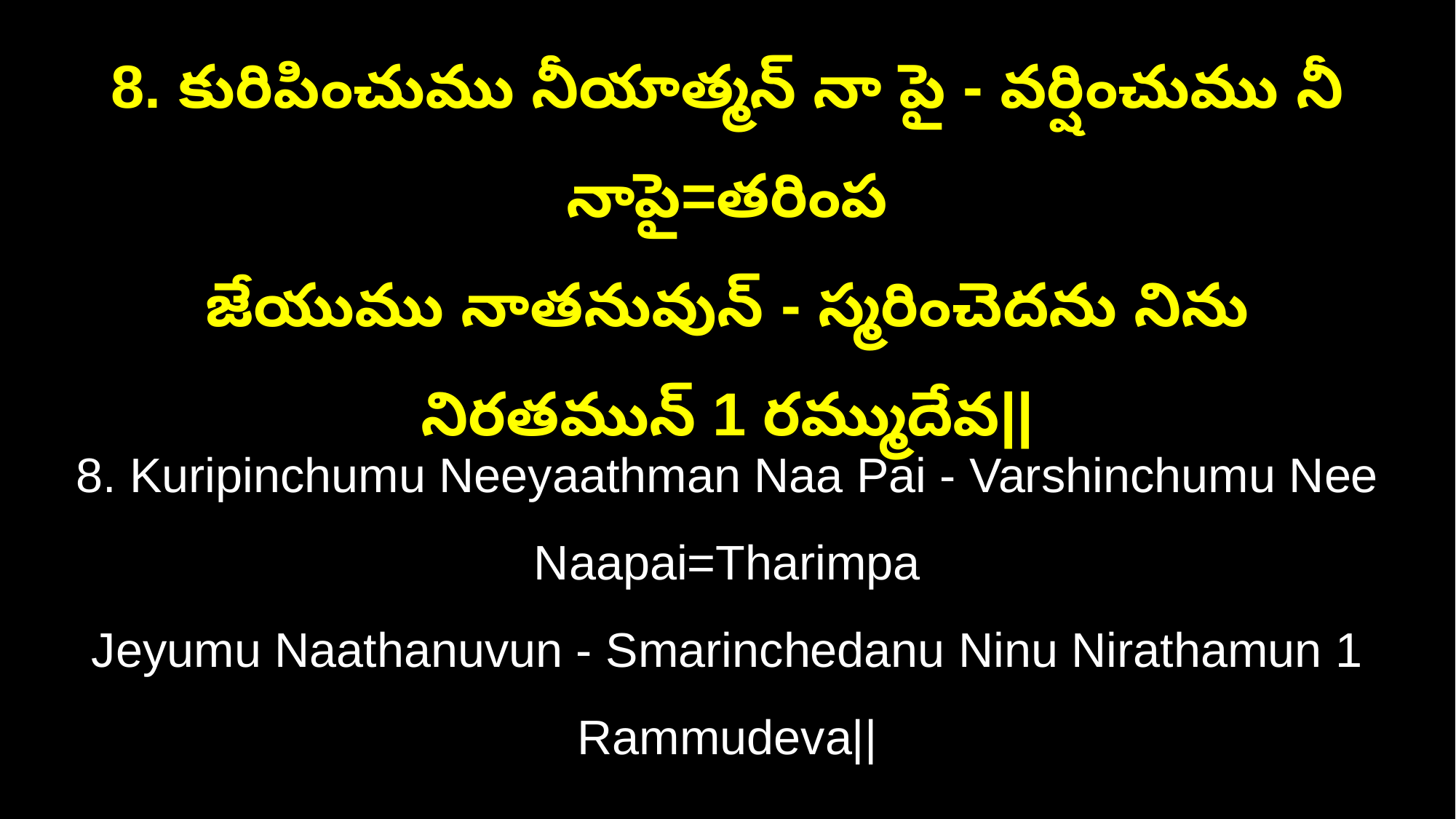

8. కురిపించుము నీయాత్మన్ నా పై - వర్షించుము నీ నాపై=తరింప
జేయుము నాతనువున్ - స్మరించెదను నిను నిరతమున్ 1 రమ్ముదేవ||
8. Kuripinchumu Neeyaathman Naa Pai - Varshinchumu Nee Naapai=Tharimpa
Jeyumu Naathanuvun - Smarinchedanu Ninu Nirathamun 1 Rammudeva||